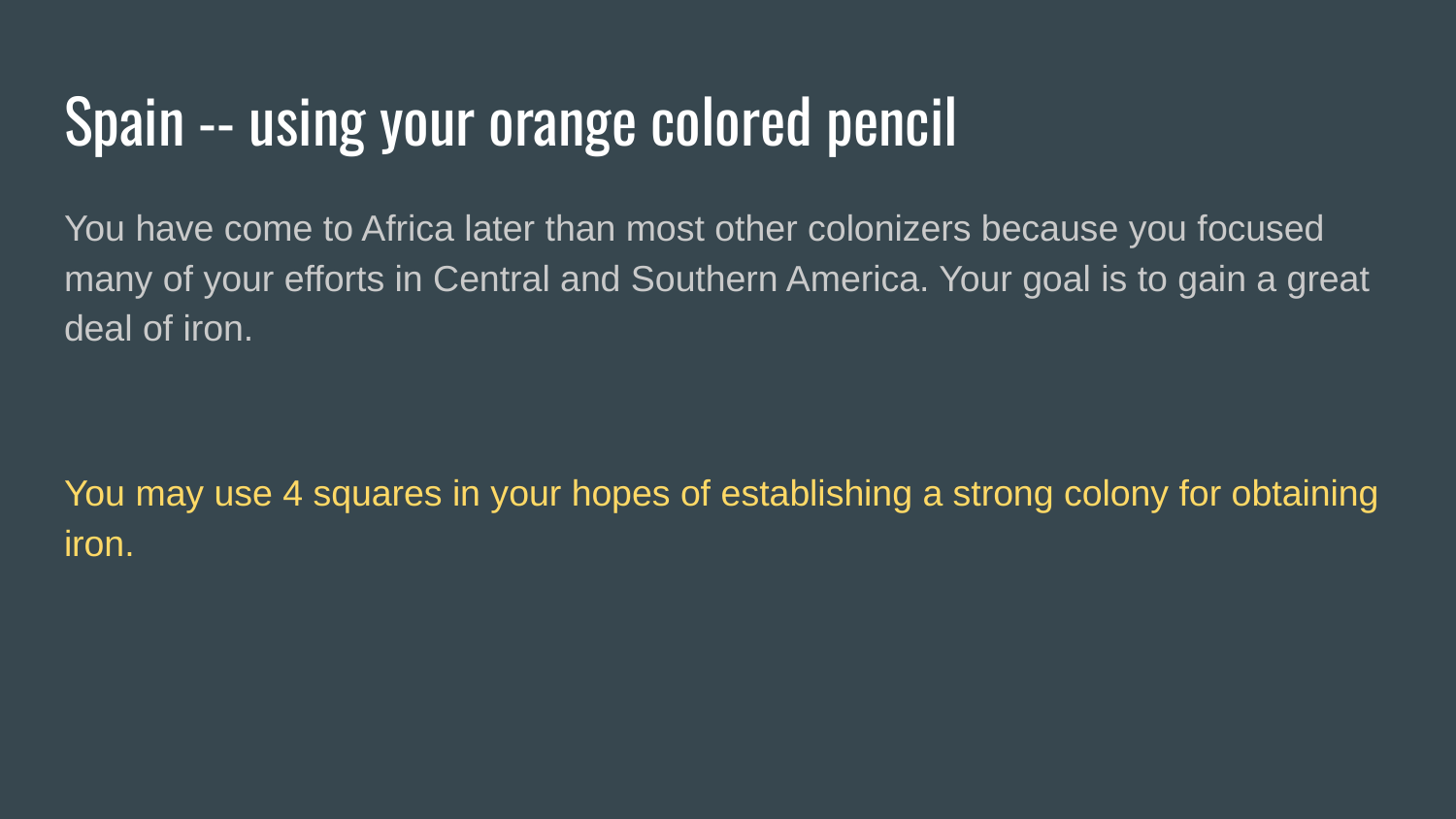

# Spain -- using your orange colored pencil
You have come to Africa later than most other colonizers because you focused many of your efforts in Central and Southern America. Your goal is to gain a great deal of iron.

You may use 4 squares in your hopes of establishing a strong colony for obtaining iron.